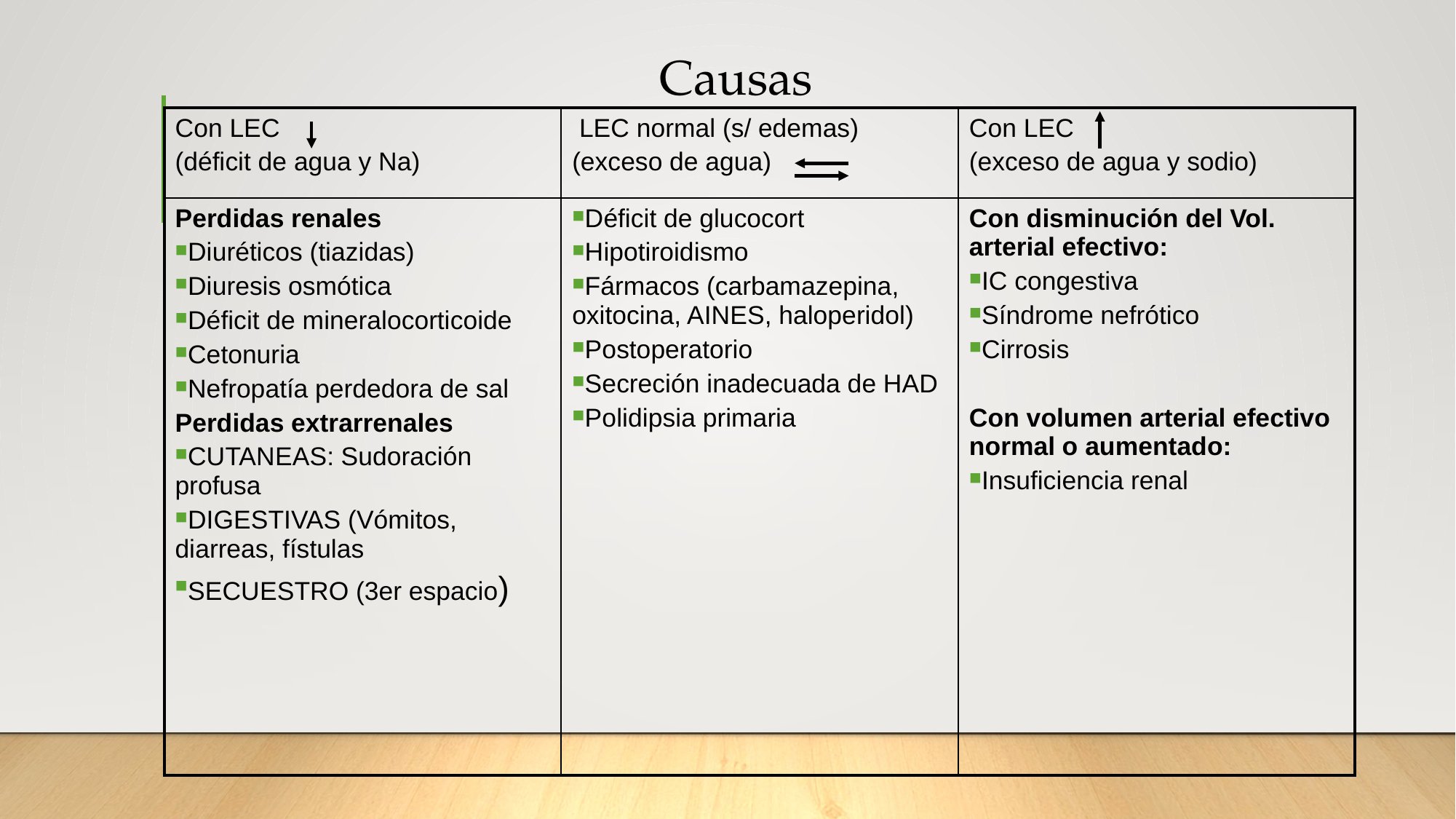

# Causas
| Con LEC (déficit de agua y Na) | LEC normal (s/ edemas) (exceso de agua) | Con LEC (exceso de agua y sodio) |
| --- | --- | --- |
| Perdidas renales Diuréticos (tiazidas) Diuresis osmótica Déficit de mineralocorticoide Cetonuria Nefropatía perdedora de sal Perdidas extrarrenales CUTANEAS: Sudoración profusa DIGESTIVAS (Vómitos, diarreas, fístulas SECUESTRO (3er espacio) | Déficit de glucocort Hipotiroidismo Fármacos (carbamazepina, oxitocina, AINES, haloperidol) Postoperatorio Secreción inadecuada de HAD Polidipsia primaria | Con disminución del Vol. arterial efectivo: IC congestiva Síndrome nefrótico Cirrosis Con volumen arterial efectivo normal o aumentado: Insuficiencia renal |